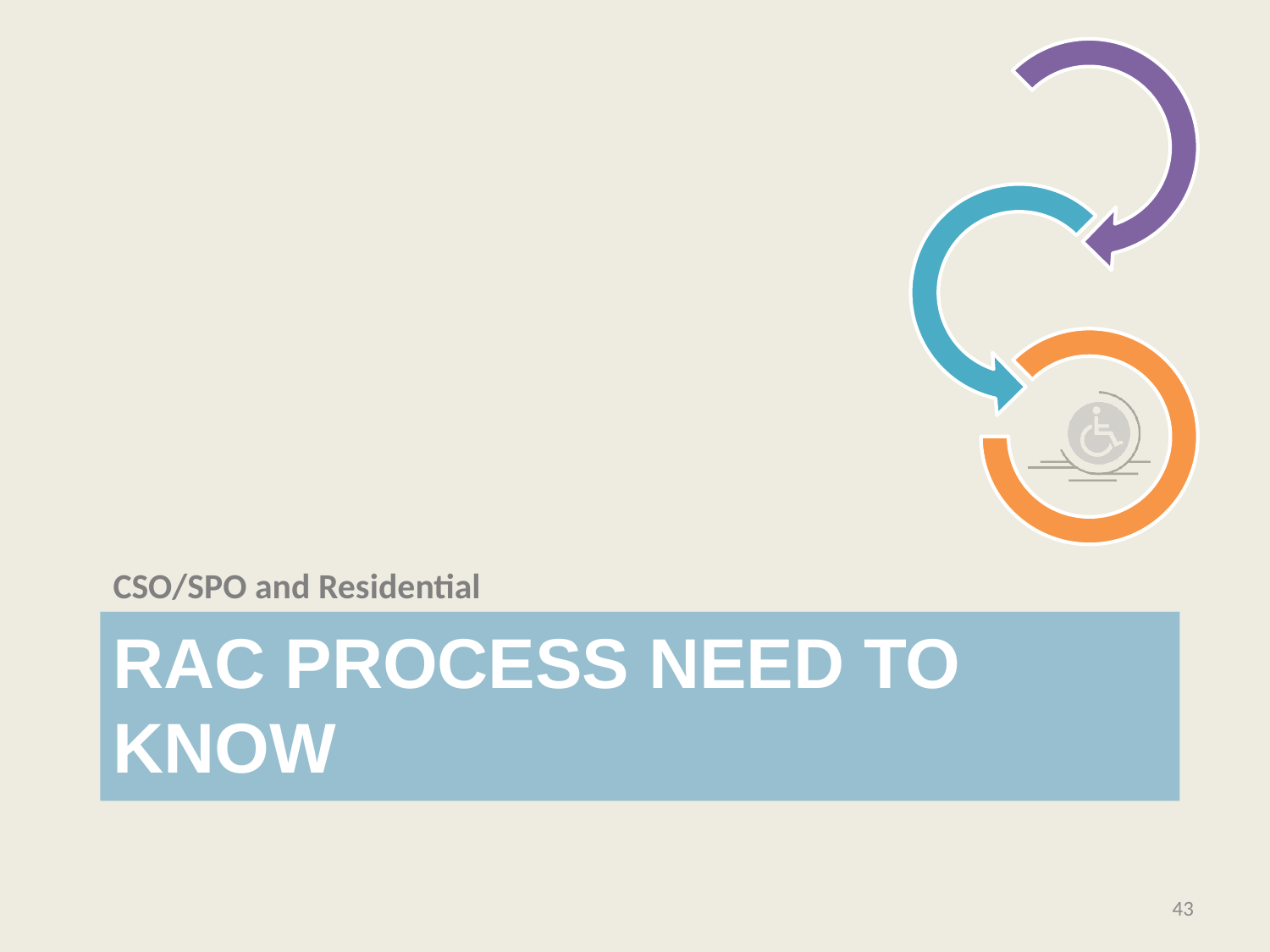

CSO/SPO and Residential
# RAC Process Need to Know
43